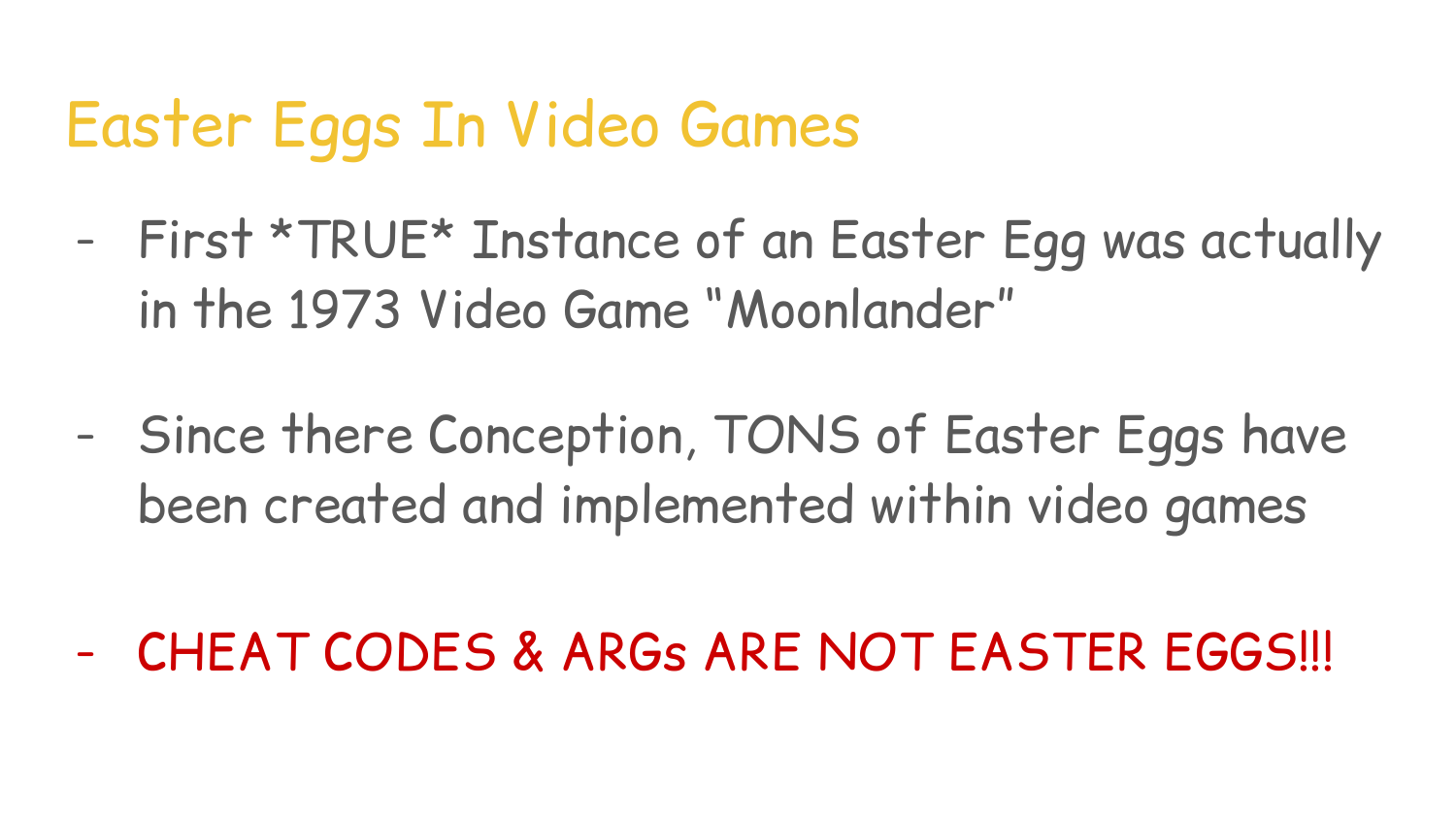

# Easter Eggs In Video Games
First *TRUE* Instance of an Easter Egg was actually in the 1973 Video Game “Moonlander”
Since there Conception, TONS of Easter Eggs have been created and implemented within video games
CHEAT CODES & ARGs ARE NOT EASTER EGGS!!!